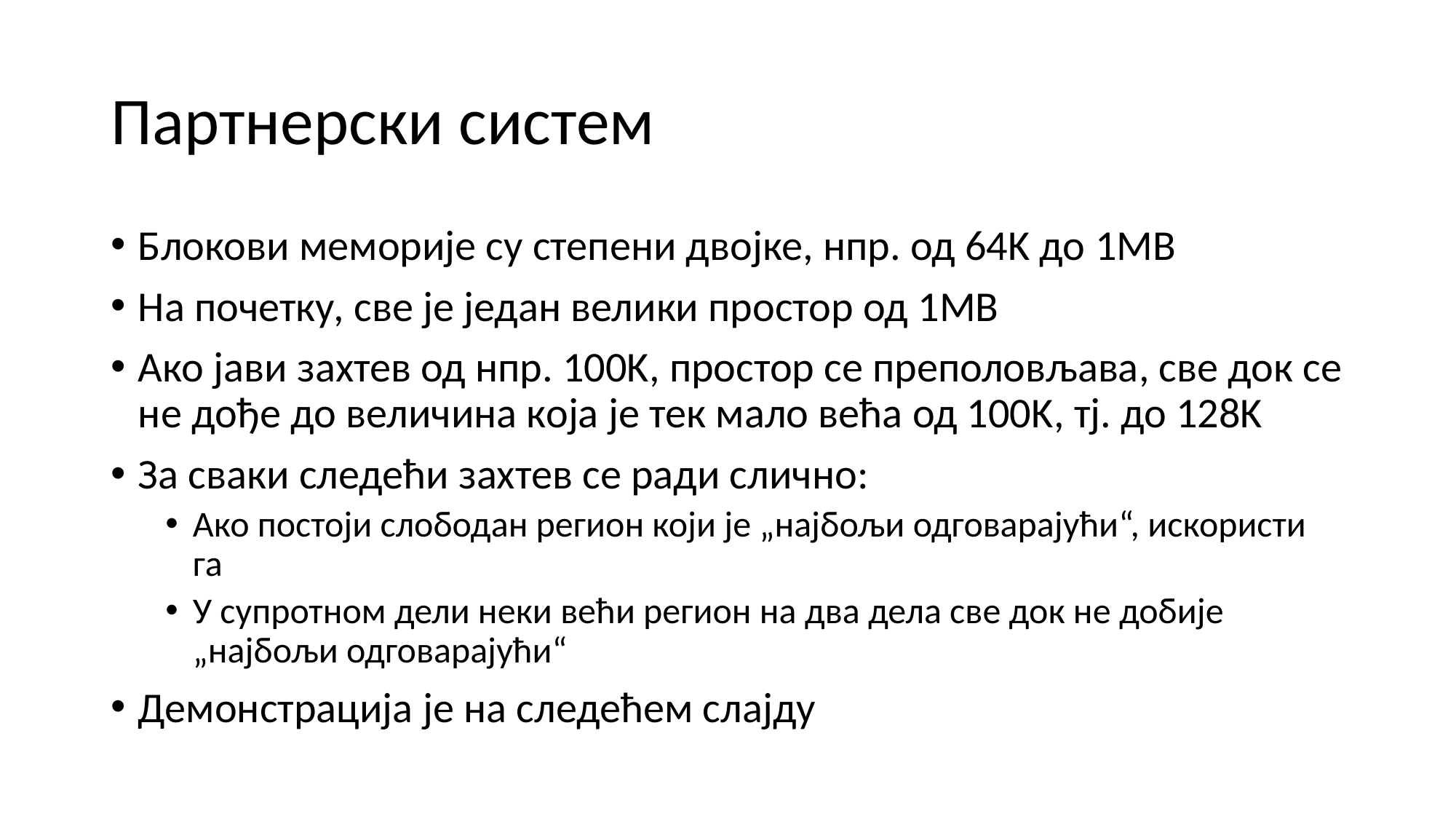

# Партнерски систем
Блокови меморије су степени двојке, нпр. од 64K до 1MB
На почетку, све је један велики простор од 1MB
Ако јави захтев од нпр. 100K, простор се преполовљава, све док се не дође до величина која је тек мало већа од 100K, тј. до 128K
За сваки следећи захтев се ради слично:
Ако постоји слободан регион који је „најбољи одговарајући“, искористи га
У супротном дели неки већи регион на два дела све док не добије „најбољи одговарајући“
Демонстрација је на следећем слајду